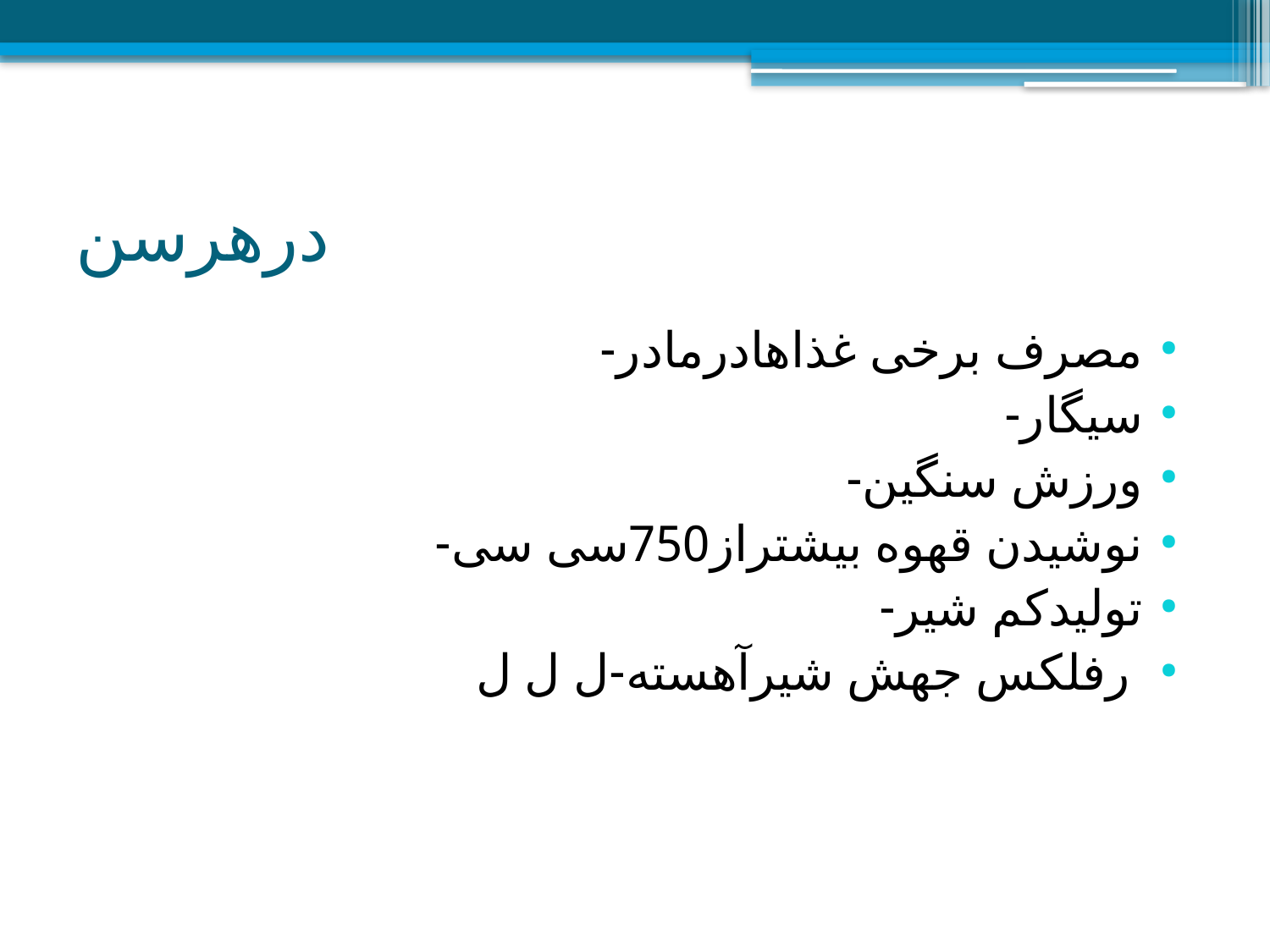

# درهرسن
مصرف برخی غذاهادرمادر-
سیگار-
ورزش سنگین-
نوشیدن قهوه بیشتراز750سی سی-
تولیدکم شير-
 رفلکس جهش شیرآهسته-ل ل ل